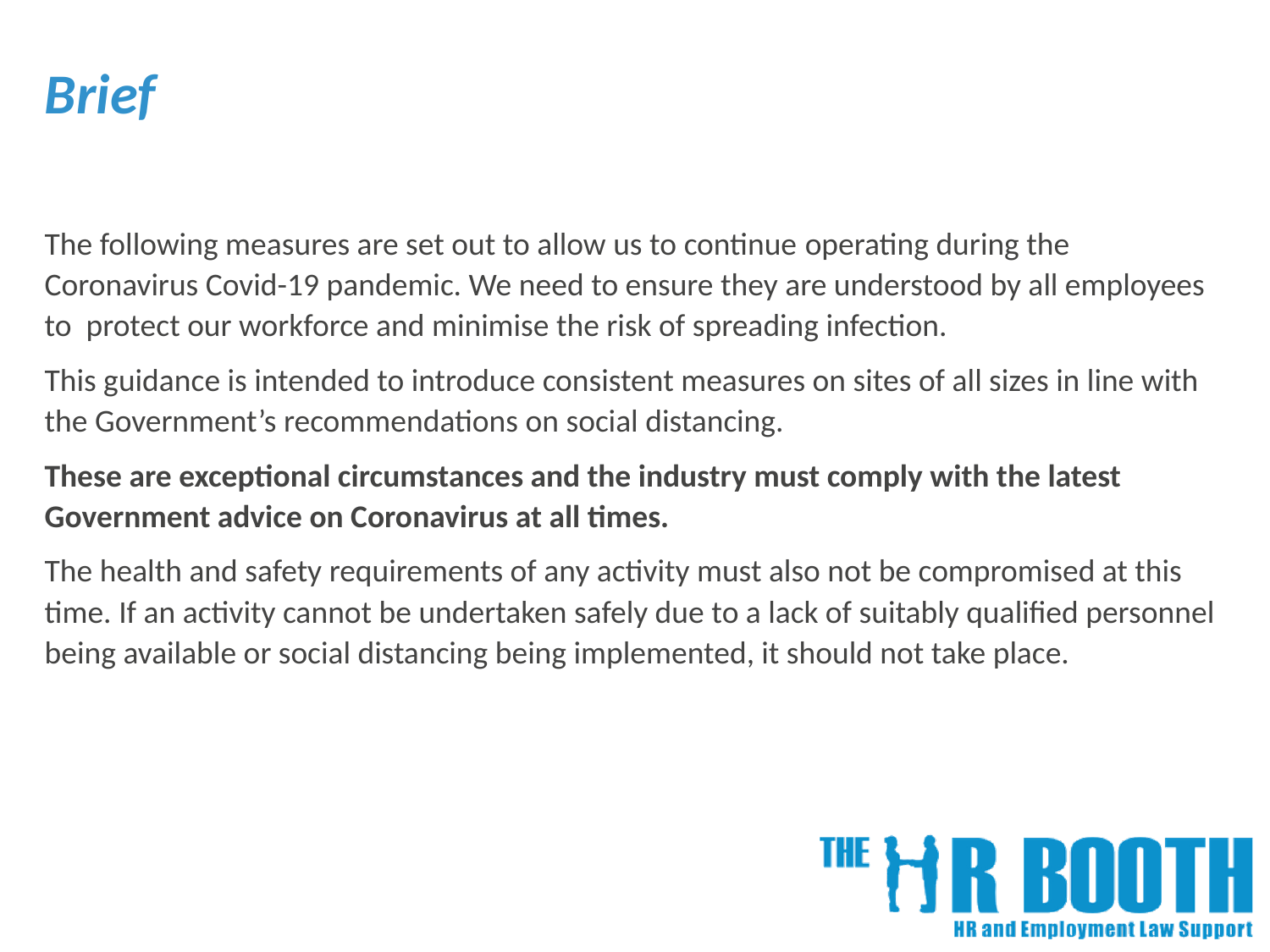

# Brief
The following measures are set out to allow us to continue operating during the Coronavirus Covid-19 pandemic. We need to ensure they are understood by all employees to  protect our workforce and minimise the risk of spreading infection.
This guidance is intended to introduce consistent measures on sites of all sizes in line with the Government’s recommendations on social distancing.
These are exceptional circumstances and the industry must comply with the latest Government advice on Coronavirus at all times.
The health and safety requirements of any activity must also not be compromised at this time. If an activity cannot be undertaken safely due to a lack of suitably qualified personnel being available or social distancing being implemented, it should not take place.